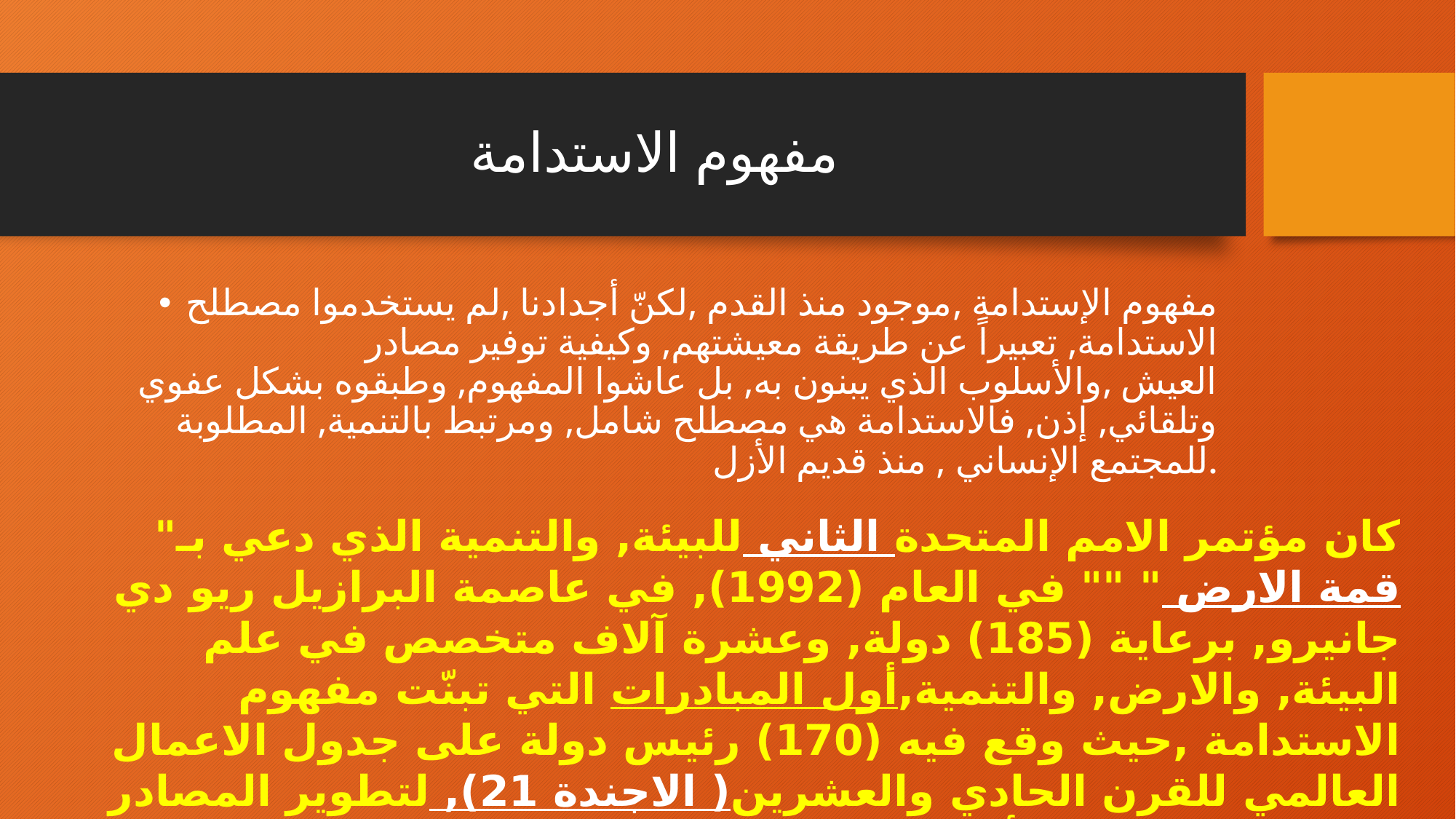

# مفهوم الاستدامة
مفهوم الإستدامة ,موجود منذ القدم ,لكنّ أجدادنا ,لم يستخدموا مصطلح الاستدامة, تعبيراً عن طريقة معيشتهم, وكيفية توفير مصادر العيش ,والأسلوب الذي يبنون به, بل عاشوا المفهوم, وطبقوه بشكل عفوي وتلقائي, إذن, فالاستدامة هي مصطلح شامل, ومرتبط بالتنمية, المطلوبة للمجتمع الإنساني , منذ قديم الأزل.

كان مؤتمر الامم المتحدة الثاني للبيئة, والتنمية الذي دعي بـ" قمة الارض " "" في العام (1992), في عاصمة البرازيل ريو دي جانيرو, برعاية (185) دولة, وعشرة آلاف متخصص في علم البيئة, والارض, والتنمية,أول المبادرات التي تبنّت مفهوم الاستدامة ,حيث وقع فيه (170) رئيس دولة على جدول الاعمال العالمي للقرن الحادي والعشرين( الاجندة 21), لتطوير المصادر الطبيعية المتجددة أو المستدامة, المستمدة من باطن الارض, وضم مئات التوصيات, بأربعين فصلاً, للتقدّم بأتجاه الاستدامة العالمية